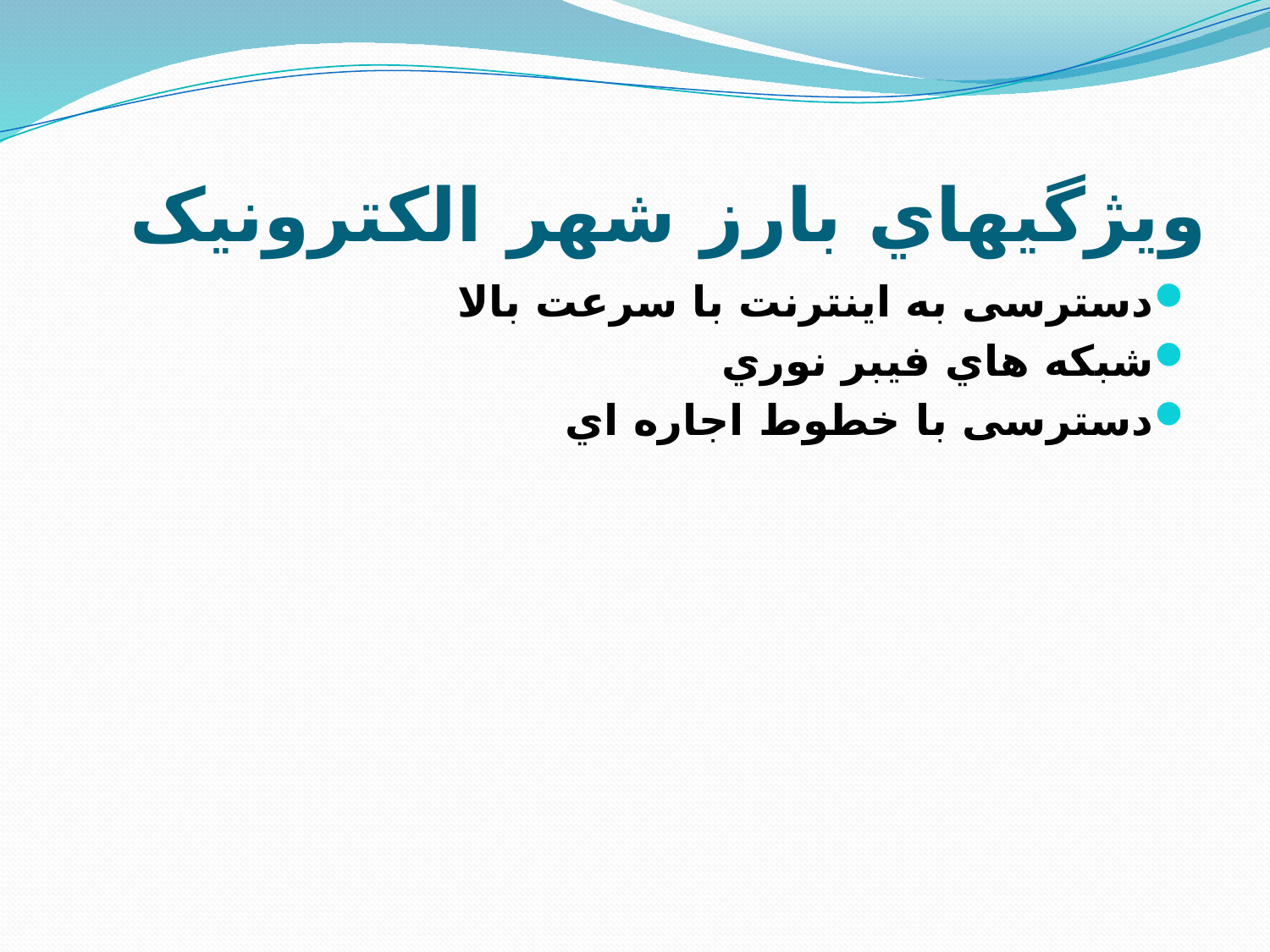

# ویژگیهاي بارز شهر الکترونیک
دسترسی به اینترنت با سرعت بالا
شبکه هاي فیبر نوري
دسترسی با خطوط اجاره اي